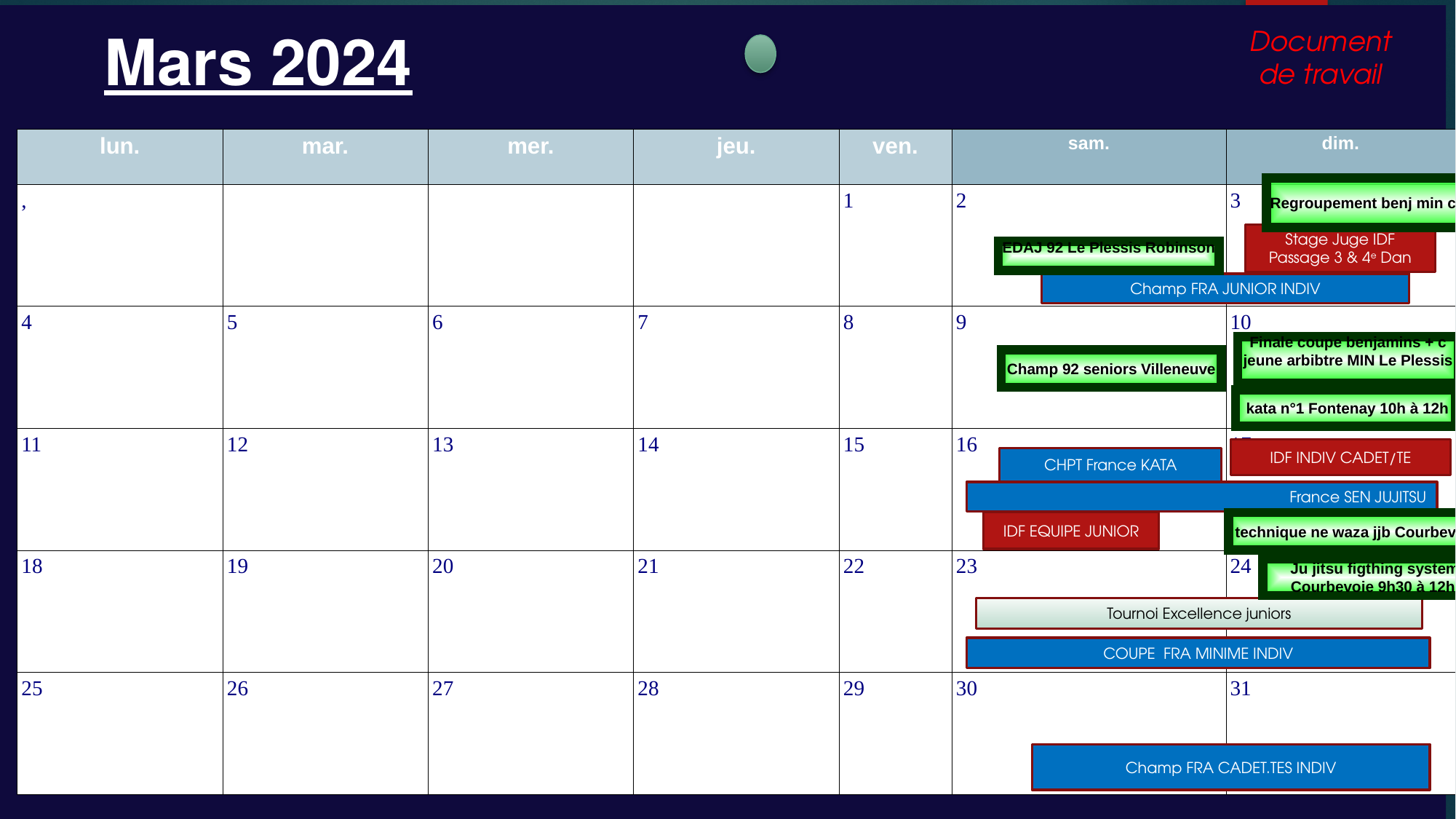

# Mars 2024
Document de travail

ETR - Visio
| lun. | mar. | mer. | jeu. | ven. | sam. | dim. |
| --- | --- | --- | --- | --- | --- | --- |
| , |  |  |  | 1 | 2 | 3 |
| 4 | 5 | 6 | 7 | 8 | 9 | 10 |
| 11 | 12 | 13 | 14 | 15 | 16 | 17 |
| 18 | 19 | 20 | 21 | 22 | 23 | 24 |
| 25 | 26 | 27 | 28 | 29 | 30 | 31 |
Regroupement benj min cad
Stage Juge IDF
Passage 3 & 4e Dan
EDAJ 92 Le Plessis Robinson
Champ FRA JUNIOR INDIV
Finale coupe benjamins + c jeune arbibtre MIN Le Plessis

Champ 92 seniors Villeneuve
CHPT EUROPE JUJITSU (à confirmer)
 kata n°1 Fontenay 10h à 12h
IDF INDIV CADET/TE
CHPT France KATA
 France  SEN JUJITSU
Ne Waza
France SEN JUJITSU
IDF EQUIPE JUNIOR
technique ne waza jjb Courbevoie 9h30 12h
 Ju jitsu figthing system Courbevoie 9h30 à 12h
Tournoi Excellence juniors
COUPE  FRA MINIME INDIV
Champ FRA CADET.TES INDIV